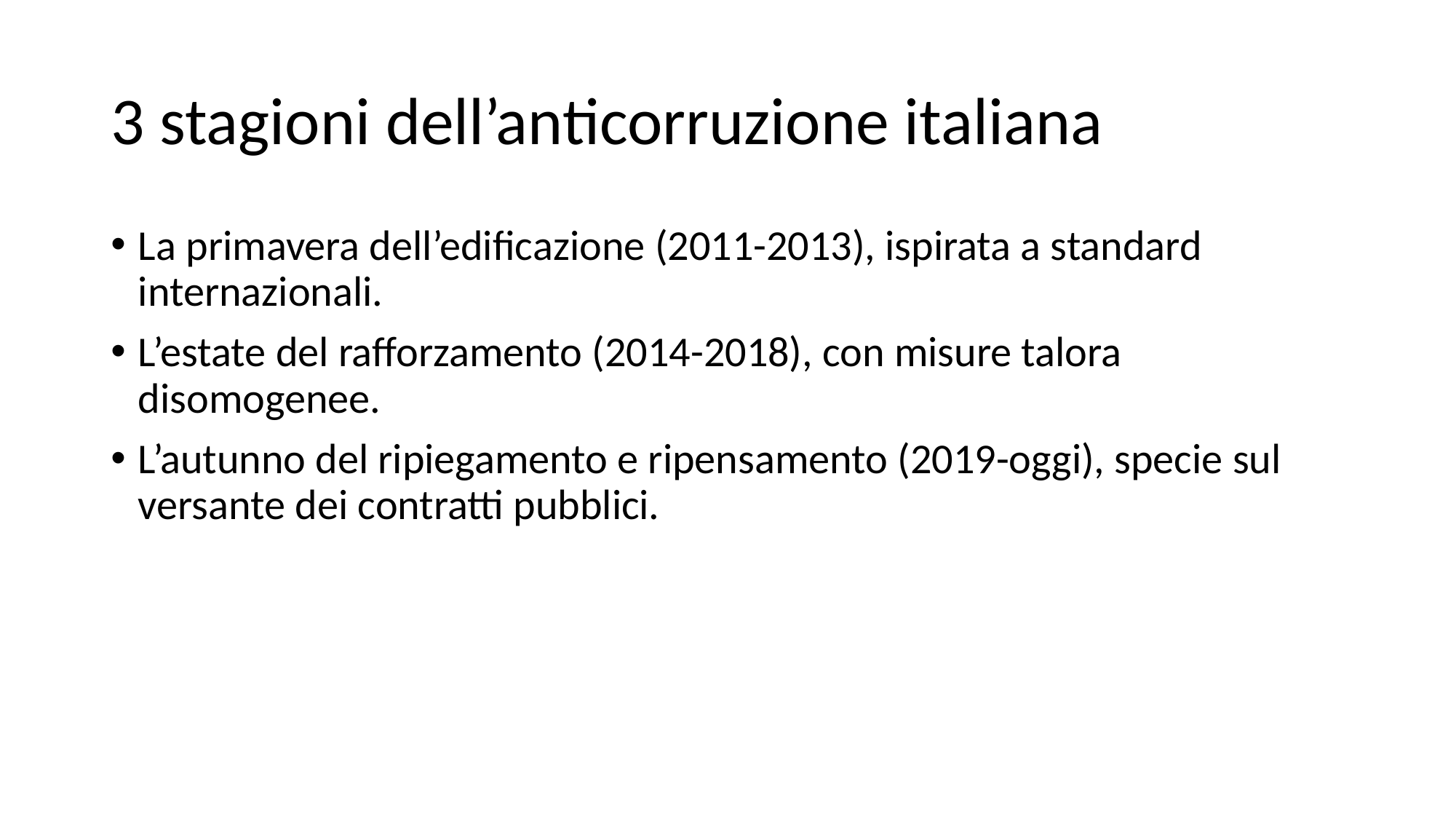

# 3 stagioni dell’anticorruzione italiana
La primavera dell’edificazione (2011-2013), ispirata a standard internazionali.
L’estate del rafforzamento (2014-2018), con misure talora disomogenee.
L’autunno del ripiegamento e ripensamento (2019-oggi), specie sul versante dei contratti pubblici.